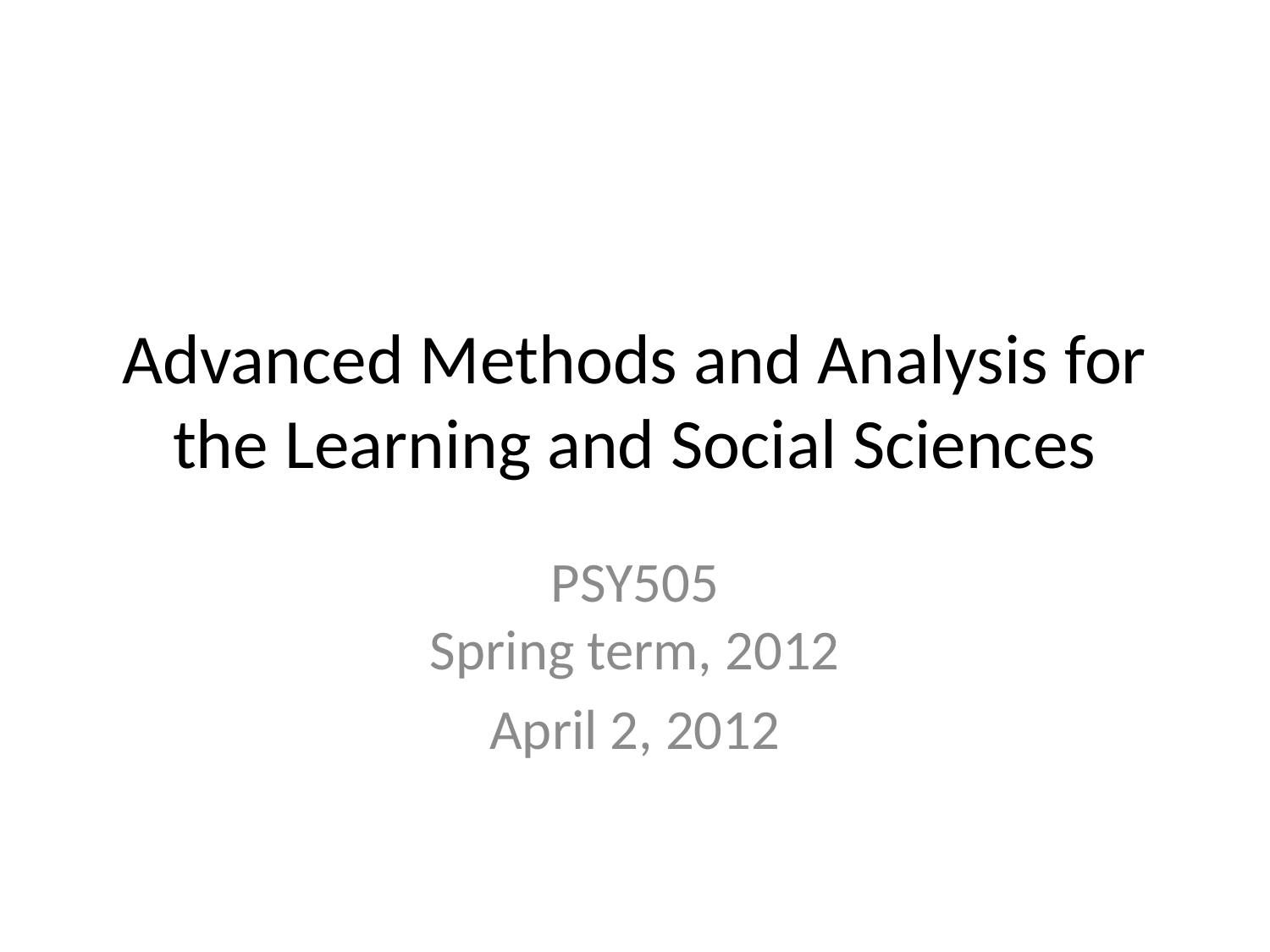

# Advanced Methods and Analysis for the Learning and Social Sciences
PSY505
Spring term, 2012
April 2, 2012